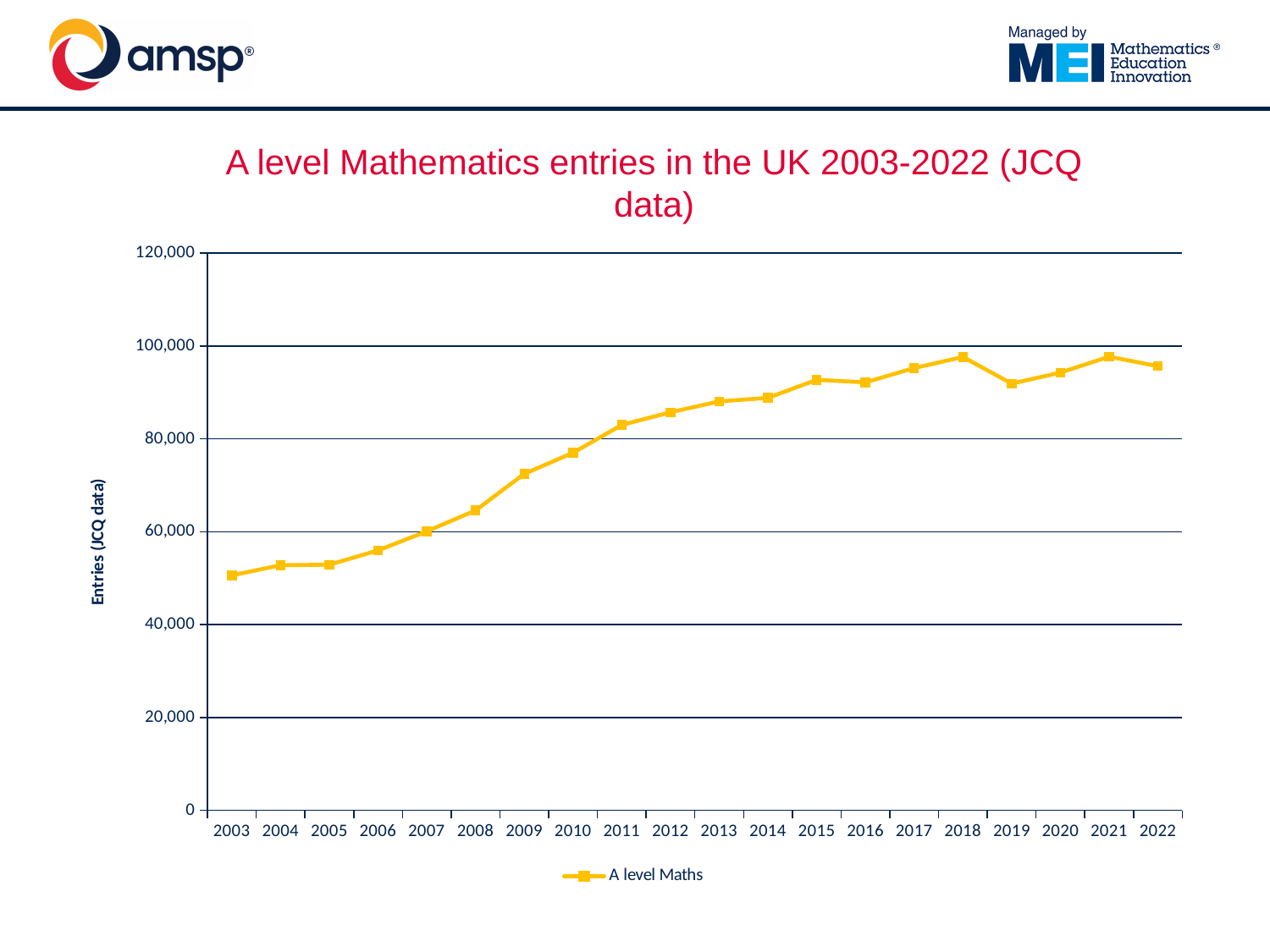

A level Mathematics entries in the UK 2003-2022 (JCQ data)

### Chart

| Category | A level Maths |
|---|---|
| 2003 | 50602.0 |
| 2004 | 52788.0 |
| 2005 | 52897.0 |
| 2006 | 55982.0 |
| 2007 | 60093.0 |
| 2008 | 64593.0 |
| 2009 | 72475.0 |
| 2010 | 77001.0 |
| 2011 | 82995.0 |
| 2012 | 85714.0 |
| 2013 | 88060.0 |
| 2014 | 88816.0 |
| 2015 | 92711.0 |
| 2016 | 92163.0 |
| 2017 | 95244.0 |
| 2018 | 97627.0 |
| 2019 | 91895.0 |
| 2020 | 94264.0 |
| 2021 | 97690.0 |
| 2022 | 95635.0 |